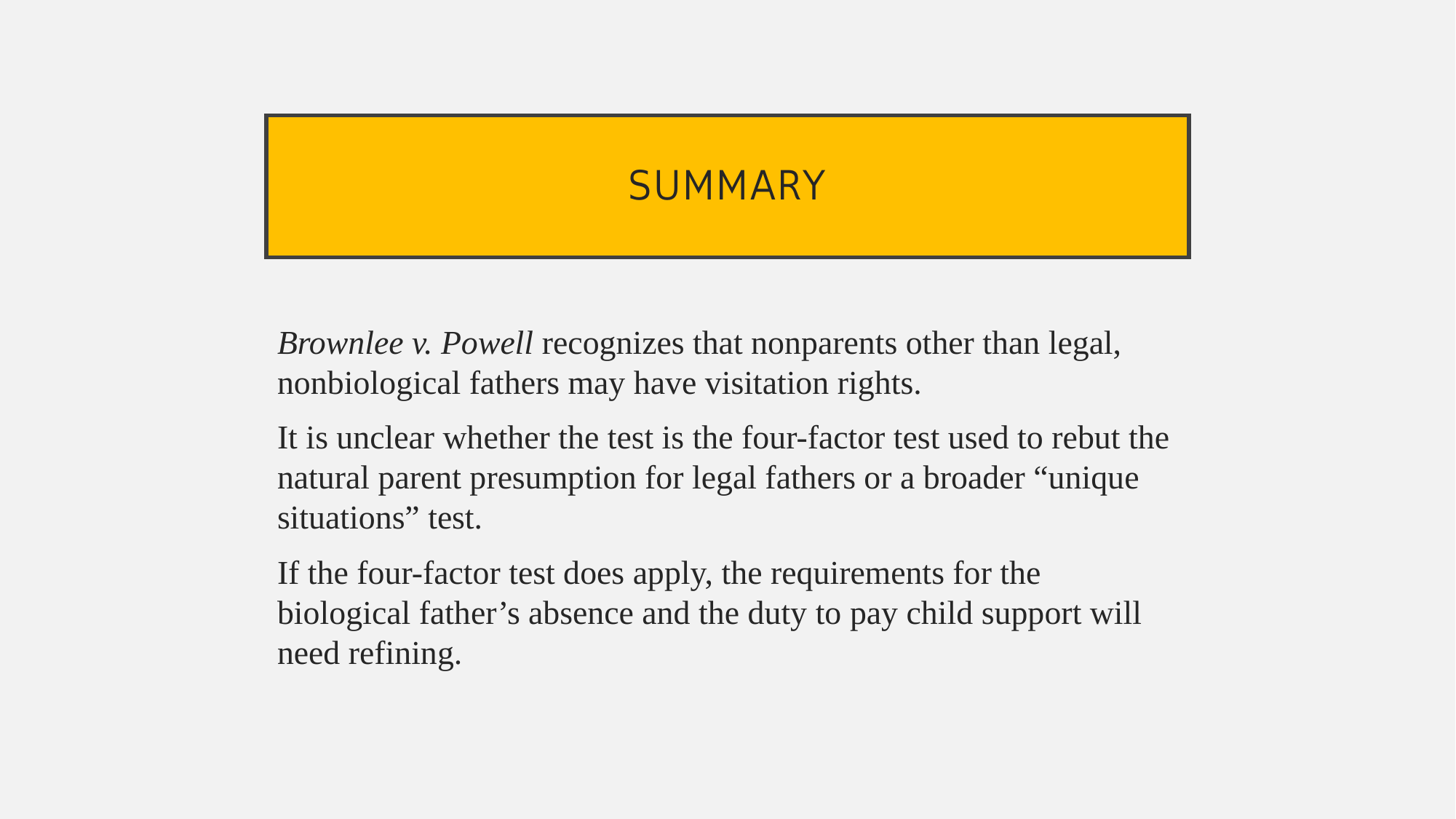

# Summary
Brownlee v. Powell recognizes that nonparents other than legal, nonbiological fathers may have visitation rights.
It is unclear whether the test is the four-factor test used to rebut the natural parent presumption for legal fathers or a broader “unique situations” test.
If the four-factor test does apply, the requirements for the biological father’s absence and the duty to pay child support will need refining.